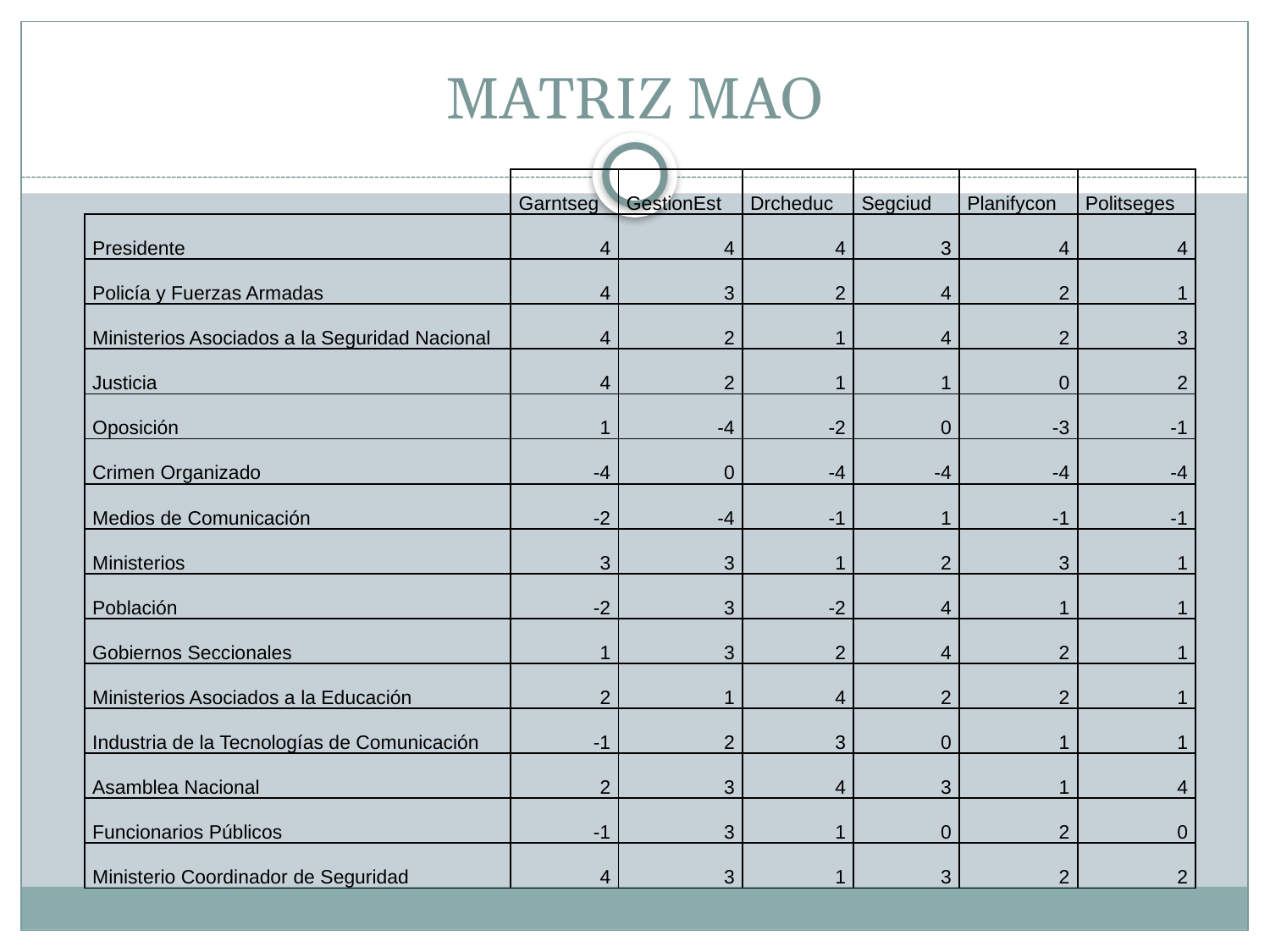

# MATRIZ MAO
|  | Garntseg | GestionEst | Drcheduc | Segciud | Planifycon | Politseges |
| --- | --- | --- | --- | --- | --- | --- |
| Presidente | 4 | 4 | 4 | 3 | 4 | 4 |
| Policía y Fuerzas Armadas | 4 | 3 | 2 | 4 | 2 | 1 |
| Ministerios Asociados a la Seguridad Nacional | 4 | 2 | 1 | 4 | 2 | 3 |
| Justicia | 4 | 2 | 1 | 1 | 0 | 2 |
| Oposición | 1 | -4 | -2 | 0 | -3 | -1 |
| Crimen Organizado | -4 | 0 | -4 | -4 | -4 | -4 |
| Medios de Comunicación | -2 | -4 | -1 | 1 | -1 | -1 |
| Ministerios | 3 | 3 | 1 | 2 | 3 | 1 |
| Población | -2 | 3 | -2 | 4 | 1 | 1 |
| Gobiernos Seccionales | 1 | 3 | 2 | 4 | 2 | 1 |
| Ministerios Asociados a la Educación | 2 | 1 | 4 | 2 | 2 | 1 |
| Industria de la Tecnologías de Comunicación | -1 | 2 | 3 | 0 | 1 | 1 |
| Asamblea Nacional | 2 | 3 | 4 | 3 | 1 | 4 |
| Funcionarios Públicos | -1 | 3 | 1 | 0 | 2 | 0 |
| Ministerio Coordinador de Seguridad | 4 | 3 | 1 | 3 | 2 | 2 |